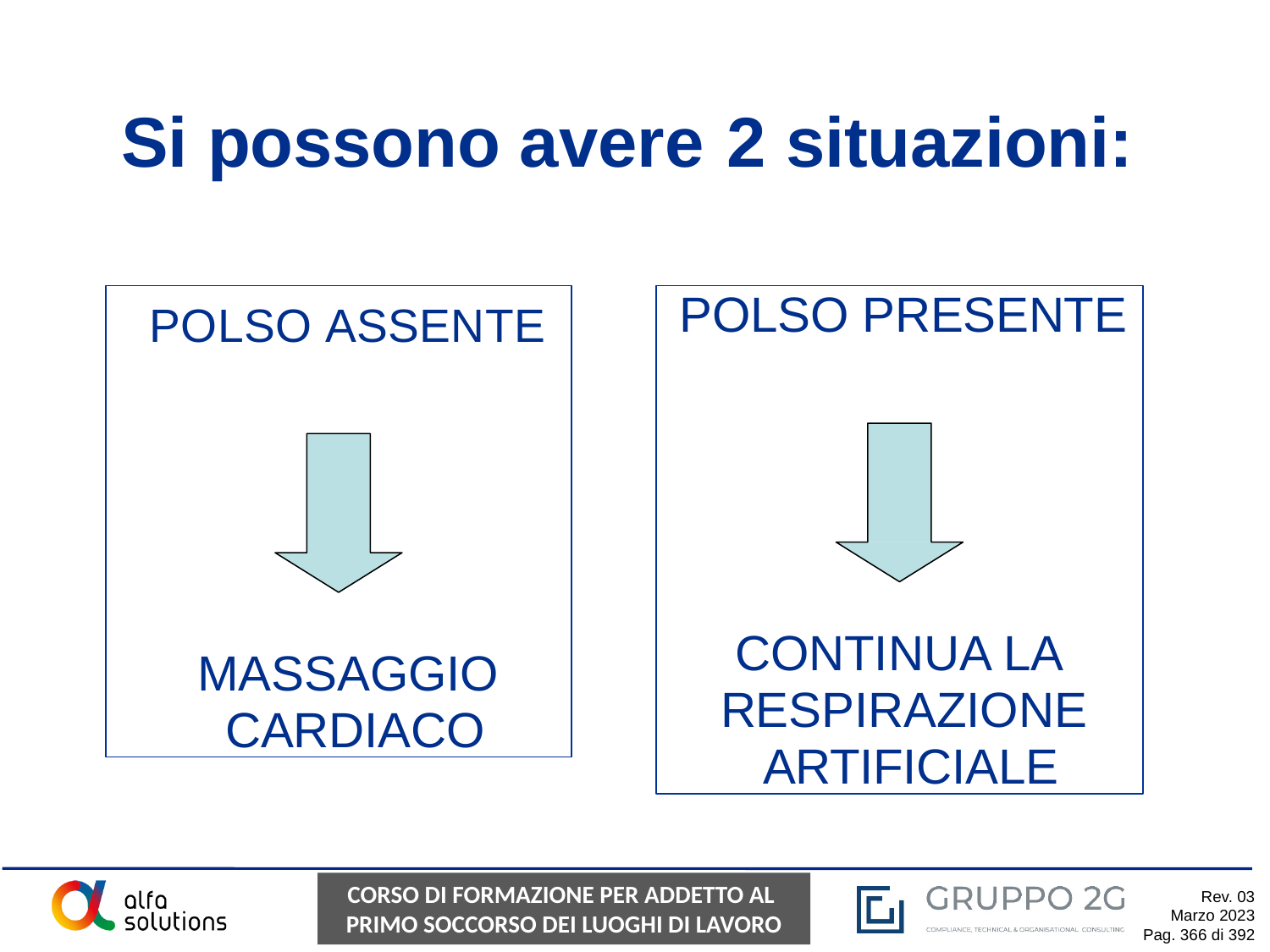

# Si possono avere	2	situazioni:
POLSO ASSENTE

MASSAGGIO  CARDIACO
POLSO PRESENTE

CONTINUA LA  RESPIRAZIONE  ARTIFICIALE